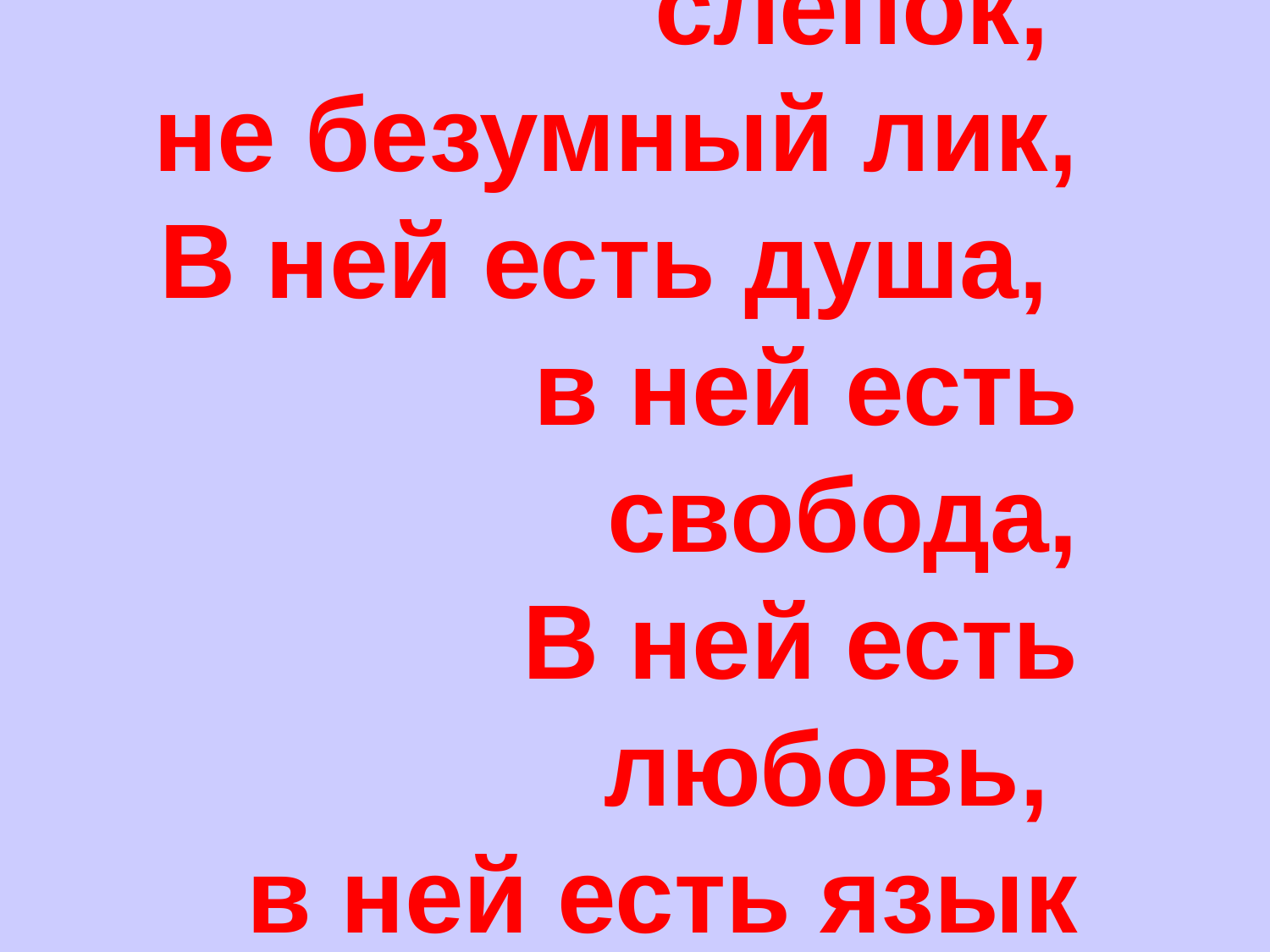

# Природа не слепок, не безумный лик, В ней есть душа, в ней есть свобода, В ней есть любовь, в ней есть язык Ф.И. Тютчев